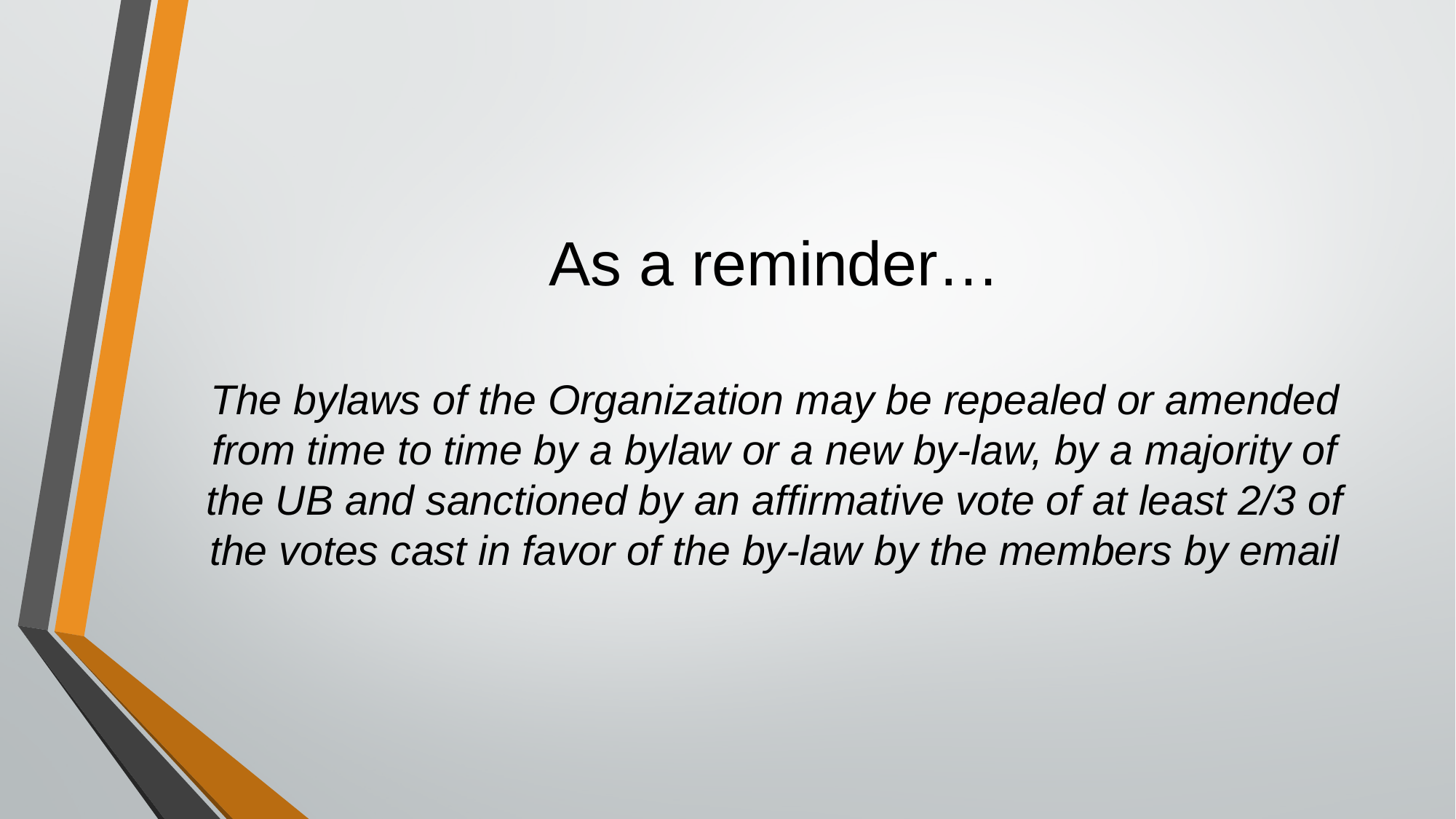

# As a reminder… The bylaws of the Organization may be repealed or amended from time to time by a bylaw or a new by-law, by a majority of the UB and sanctioned by an affirmative vote of at least 2/3 of the votes cast in favor of the by-law by the members by email